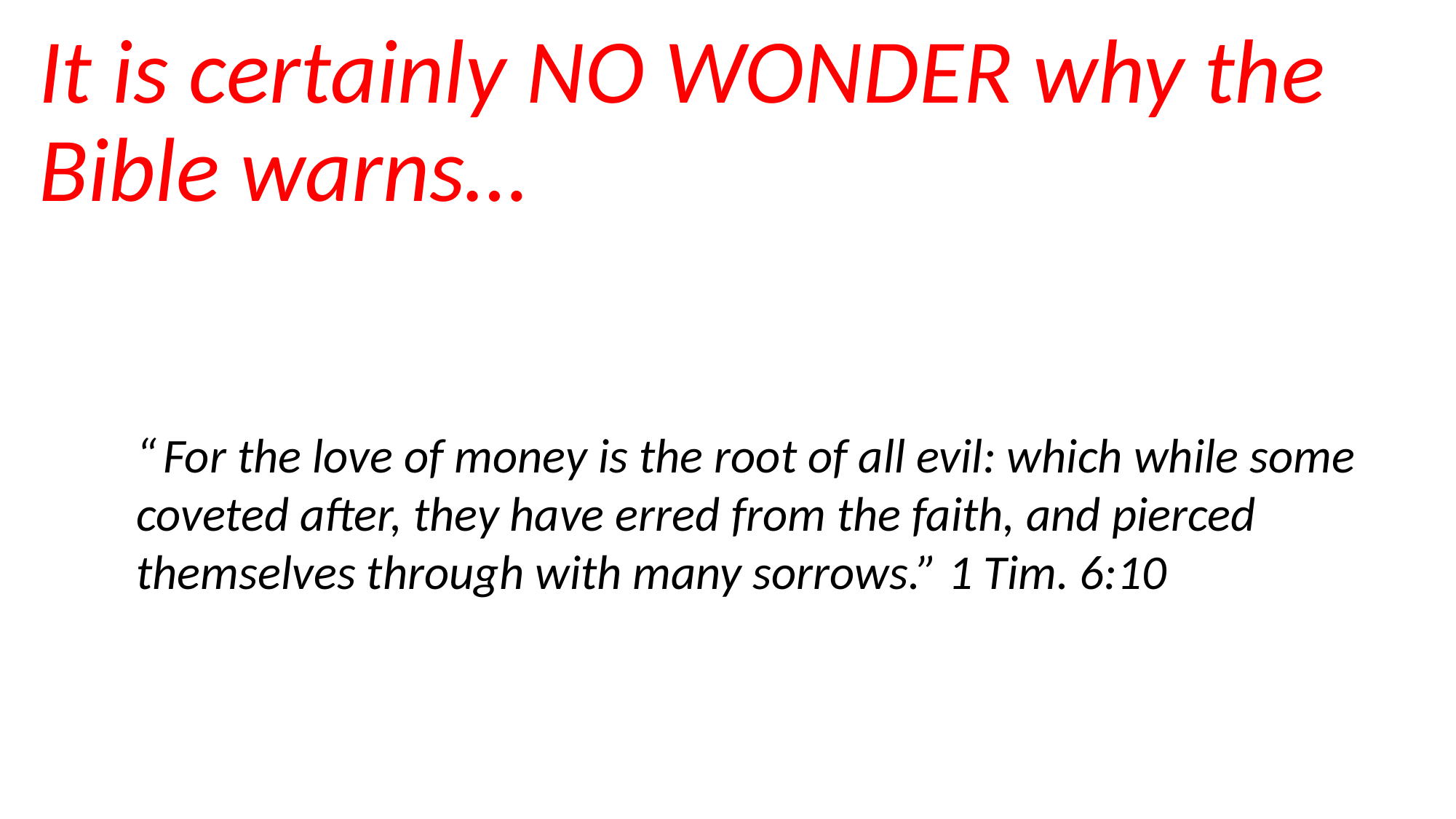

# It is certainly NO WONDER why the Bible warns…
“ For the love of money is the root of all evil: which while some coveted after, they have erred from the faith, and pierced themselves through with many sorrows.” 1 Tim. 6:10